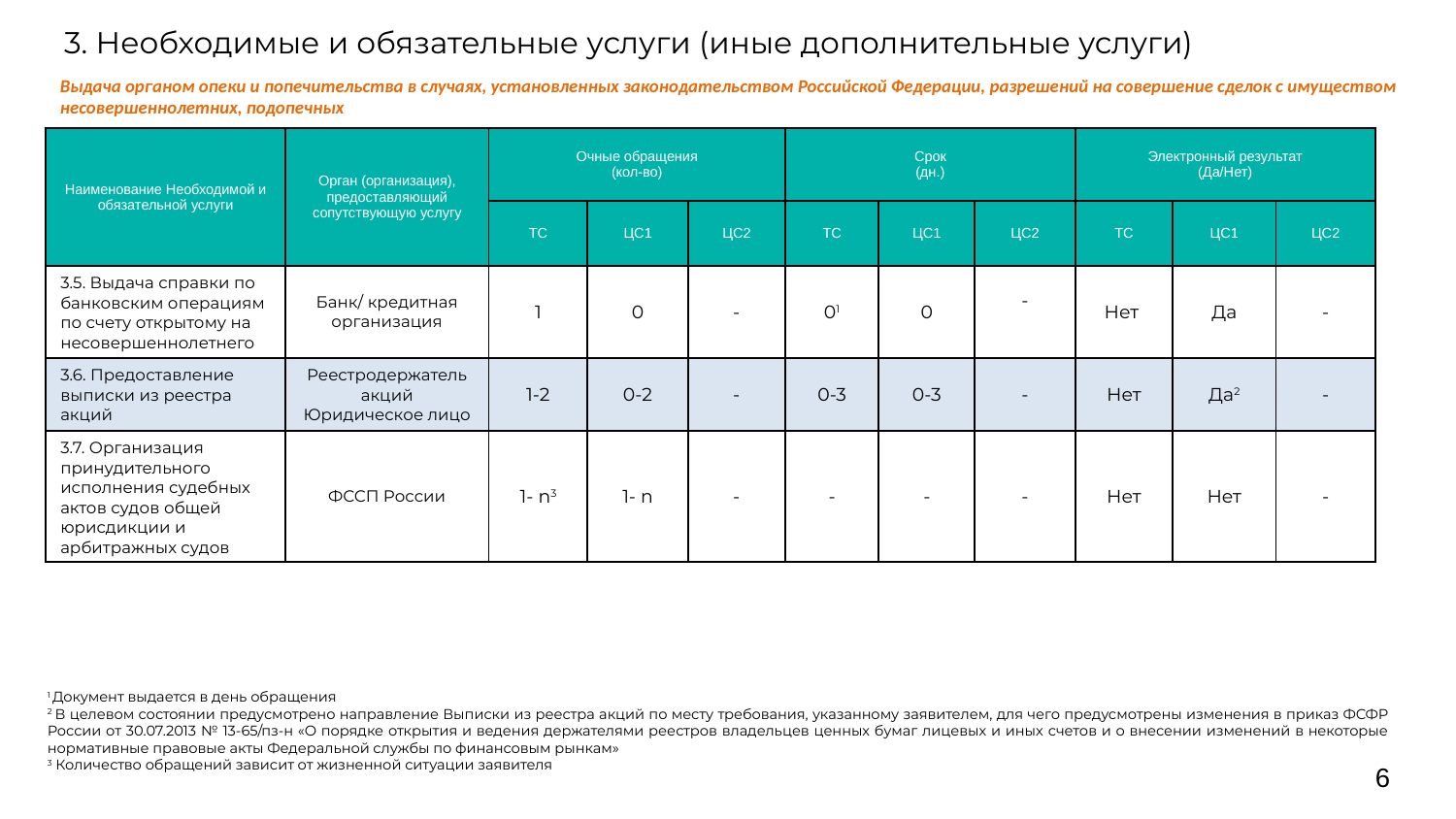

3. Необходимые и обязательные услуги (иные дополнительные услуги)
Выдача органом опеки и попечительства в случаях, установленных законодательством Российской Федерации, разрешений на совершение сделок с имуществом несовершеннолетних, подопечных
| Наименование Необходимой и обязательной услуги | Орган (организация), предоставляющий сопутствующую услугу | Очные обращения (кол-во) |  |  | Срок (дн.) |  |  | Электронный результат (Да/Нет) |  |  |
| --- | --- | --- | --- | --- | --- | --- | --- | --- | --- | --- |
|  |  | ТС | ЦС1 | ЦС2 | ТС | ЦС1 | ЦС2 | ТС | ЦС1 | ЦС2 |
| 3.5. Выдача справки по банковским операциям по счету открытому на несовершеннолетнего | Банк/ кредитная организация | 1 | 0 | - | 01 | 0 | - | Нет | Да | - |
| 3.6. Предоставление выписки из реестра акций | Реестродержатель акций Юридическое лицо | 1-2 | 0-2 | - | 0-3 | 0-3 | - | Нет | Да2 | - |
| 3.7. Организация принудительного исполнения судебных актов судов общей юрисдикции и арбитражных судов | ФССП России | 1- n3 | 1- n | - | - | - | - | Нет | Нет | - |
1 Документ выдается в день обращения
2 В целевом состоянии предусмотрено направление Выписки из реестра акций по месту требования, указанному заявителем, для чего предусмотрены изменения в приказ ФСФР России от 30.07.2013 № 13-65/пз-н «О порядке открытия и ведения держателями реестров владельцев ценных бумаг лицевых и иных счетов и о внесении изменений в некоторые нормативные правовые акты Федеральной службы по финансовым рынкам»
3 Количество обращений зависит от жизненной ситуации заявителя

6